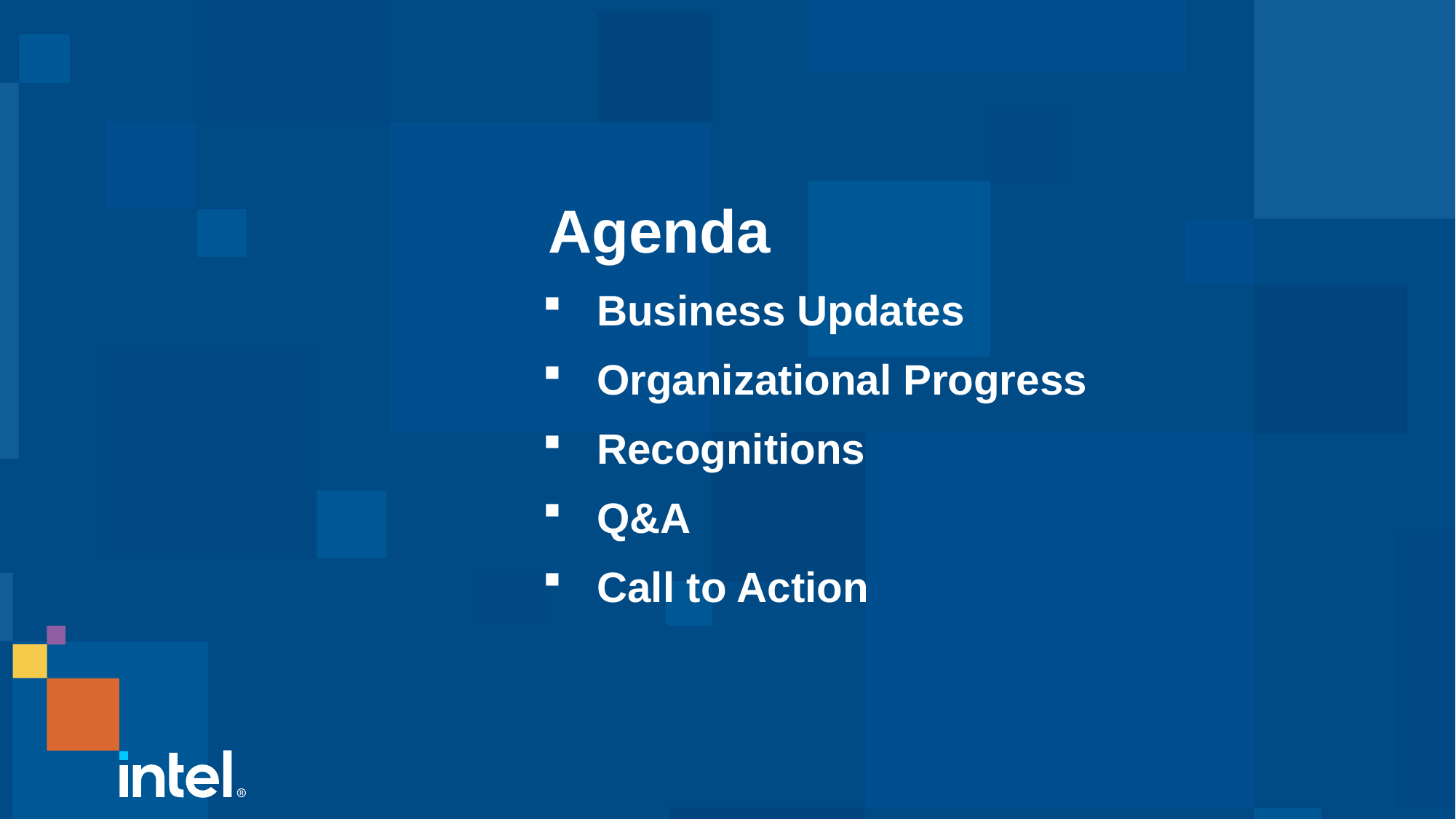

Agenda
Business Updates
Organizational Progress
Recognitions
Q&A
Call to Action

.